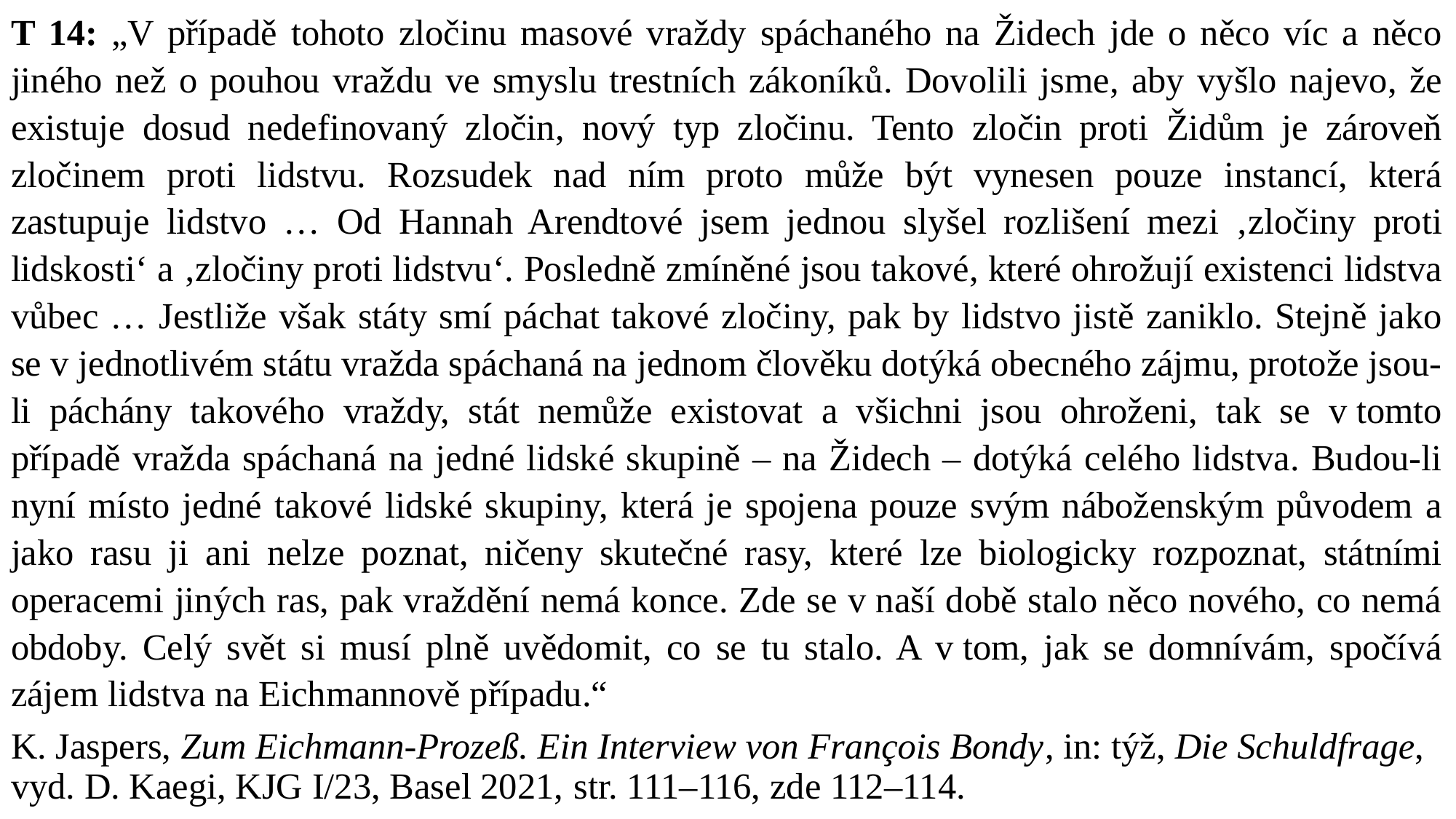

T 14: „V případě tohoto zločinu masové vraždy spáchaného na Židech jde o něco víc a něco jiného než o pouhou vraždu ve smyslu trestních zákoníků. Dovolili jsme, aby vyšlo najevo, že existuje dosud nedefinovaný zločin, nový typ zločinu. Tento zločin proti Židům je zároveň zločinem proti lidstvu. Rozsudek nad ním proto může být vynesen pouze instancí, která zastupuje lidstvo … Od Hannah Arendtové jsem jednou slyšel rozlišení mezi ‚zločiny proti lidskosti‘ a ‚zločiny proti lidstvu‘. Posledně zmíněné jsou takové, které ohrožují existenci lidstva vůbec … Jestliže však státy smí páchat takové zločiny, pak by lidstvo jistě zaniklo. Stejně jako se v jednotlivém státu vražda spáchaná na jednom člověku dotýká obecného zájmu, protože jsou-li páchány takového vraždy, stát nemůže existovat a všichni jsou ohroženi, tak se v tomto případě vražda spáchaná na jedné lidské skupině – na Židech – dotýká celého lidstva. Budou-li nyní místo jedné takové lidské skupiny, která je spojena pouze svým náboženským původem a jako rasu ji ani nelze poznat, ničeny skutečné rasy, které lze biologicky rozpoznat, státními operacemi jiných ras, pak vraždění nemá konce. Zde se v naší době stalo něco nového, co nemá obdoby. Celý svět si musí plně uvědomit, co se tu stalo. A v tom, jak se domnívám, spočívá zájem lidstva na Eichmannově případu.“
K. Jaspers, Zum Eichmann-Prozeß. Ein Interview von François Bondy, in: týž, Die Schuldfrage, vyd. D. Kaegi, KJG I/23, Basel 2021, str. 111–116, zde 112–114.
#